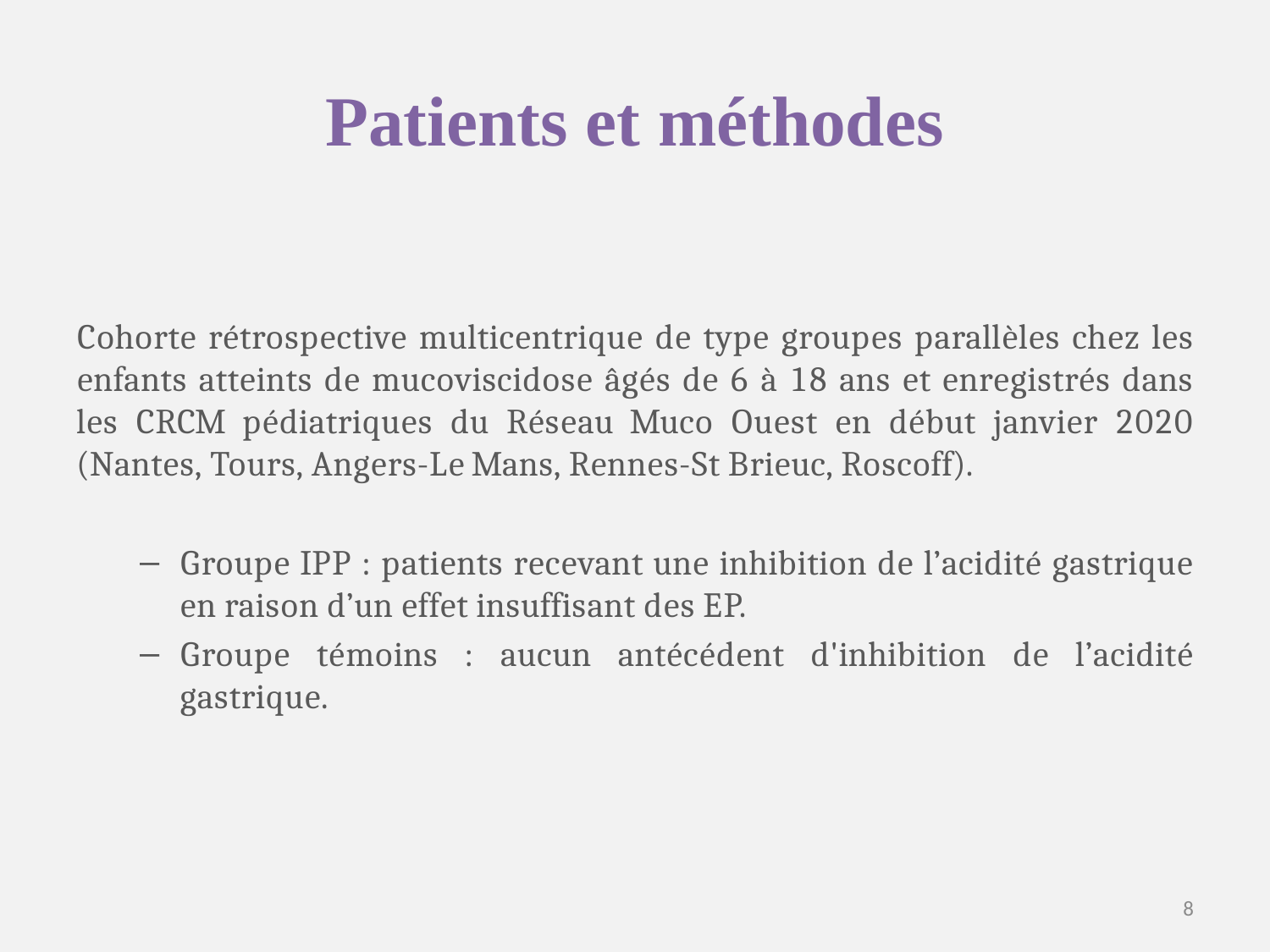

# Patients et méthodes
Cohorte rétrospective multicentrique de type groupes parallèles chez les enfants atteints de mucoviscidose âgés de 6 à 18 ans et enregistrés dans les CRCM pédiatriques du Réseau Muco Ouest en début janvier 2020 (Nantes, Tours, Angers-Le Mans, Rennes-St Brieuc, Roscoff).

Groupe IPP : patients recevant une inhibition de l’acidité gastrique en raison d’un effet insuffisant des EP.
Groupe témoins : aucun antécédent d'inhibition de l’acidité gastrique.

8